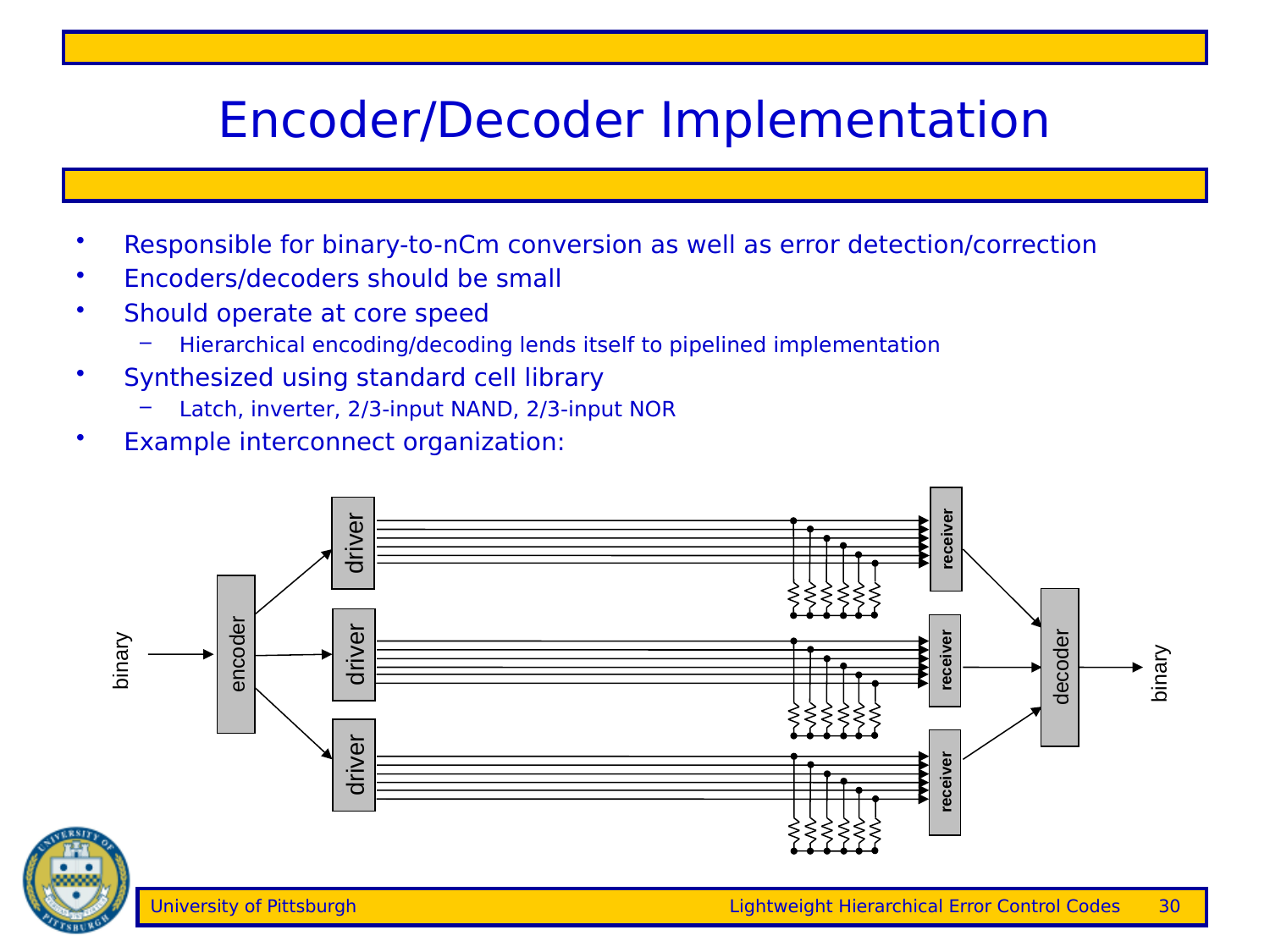

# Encoder/Decoder Implementation
Responsible for binary-to-nCm conversion as well as error detection/correction
Encoders/decoders should be small
Should operate at core speed
Hierarchical encoding/decoding lends itself to pipelined implementation
Synthesized using standard cell library
Latch, inverter, 2/3-input NAND, 2/3-input NOR
Example interconnect organization:

driver
receiver

driver
encoder

binary
receiver
decoder

binary

driver

receiver

University of Pittsburgh	Lightweight Hierarchical Error Control Codes	30